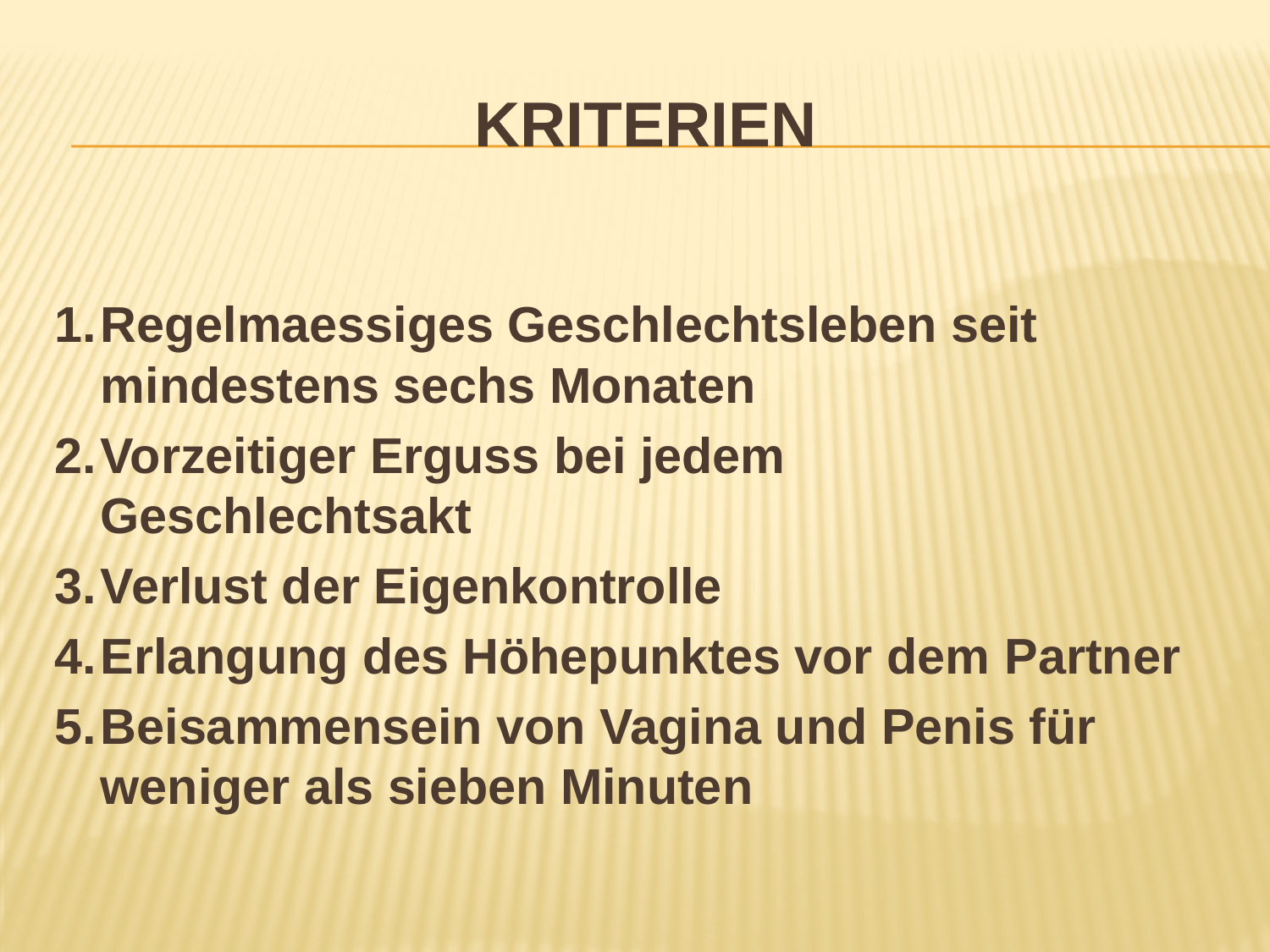

# krITerIEN

1.		Regelmaessiges Geschlechtsleben seit 	mindestens sechs Monaten
2.		Vorzeitiger Erguss bei jedem 	Geschlechtsakt
3.		Verlust der Eigenkontrolle
4.		Erlangung des Höhepunktes vor dem 	Partner
5.		Beisammensein von Vagina und Penis für 	weniger als sieben Minuten